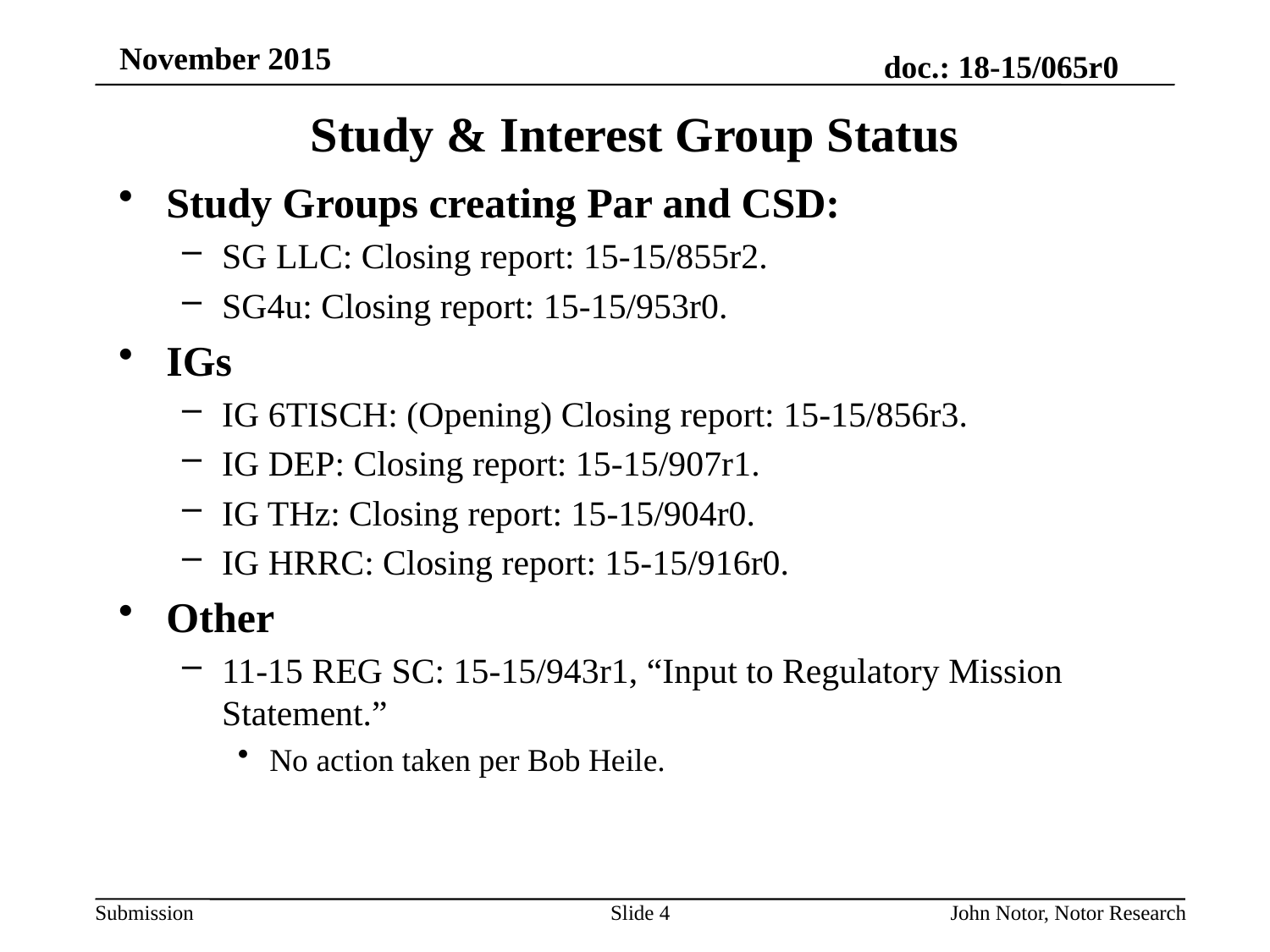

November 2015
# Study & Interest Group Status
Study Groups creating Par and CSD:
SG LLC: Closing report: 15-15/855r2.
SG4u: Closing report: 15-15/953r0.
IGs
IG 6TISCH: (Opening) Closing report: 15-15/856r3.
IG DEP: Closing report: 15-15/907r1.
IG THz: Closing report: 15-15/904r0.
IG HRRC: Closing report: 15-15/916r0.
Other
11-15 REG SC: 15-15/943r1, “Input to Regulatory Mission Statement.”
No action taken per Bob Heile.
Slide 4
John Notor, Notor Research